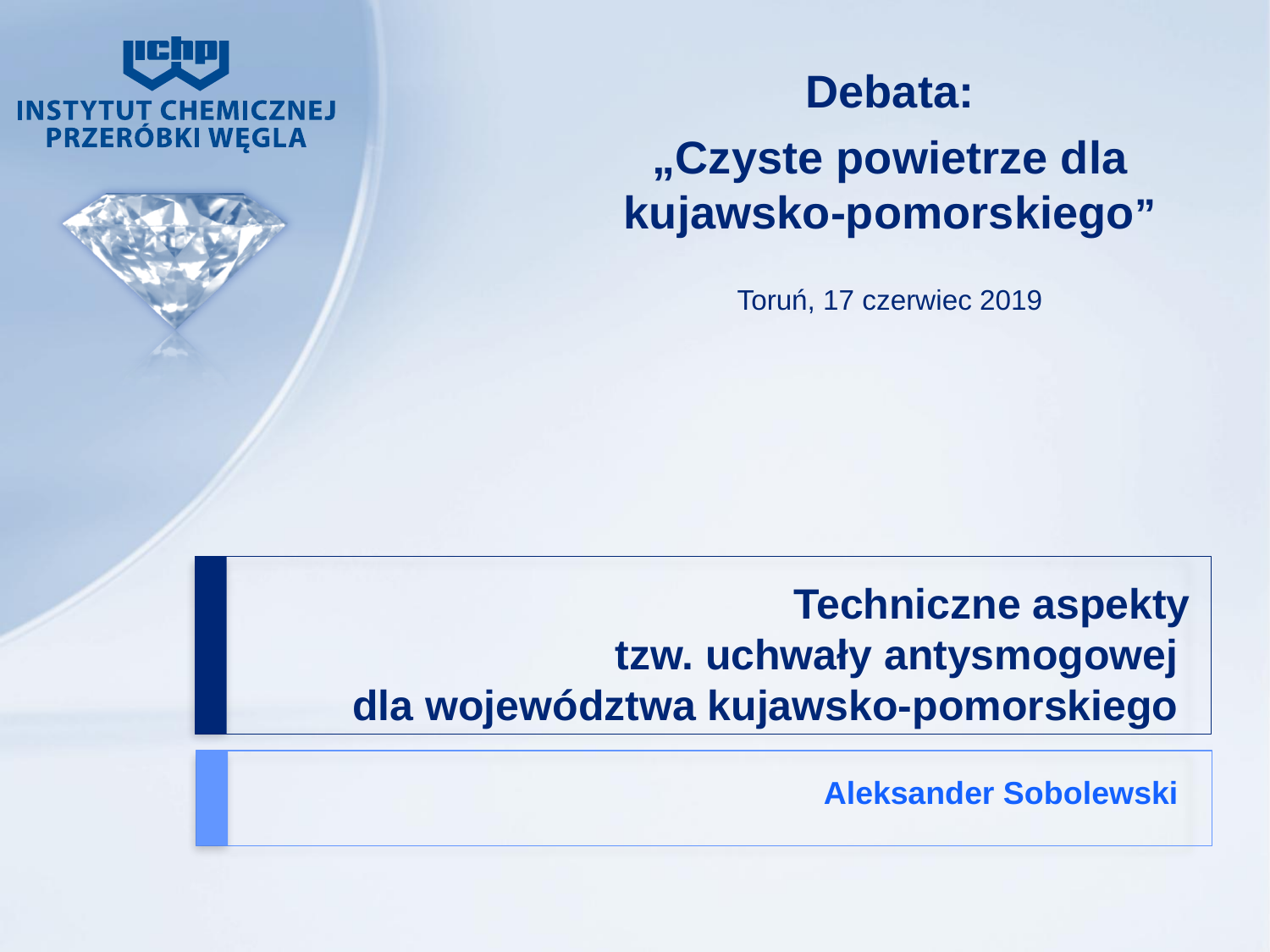

Debata:
„Czyste powietrze dla kujawsko-pomorskiego”

Toruń, 17 czerwiec 2019
Techniczne aspekty
tzw. uchwały antysmogowej 
dla województwa kujawsko-pomorskiego
Aleksander Sobolewski